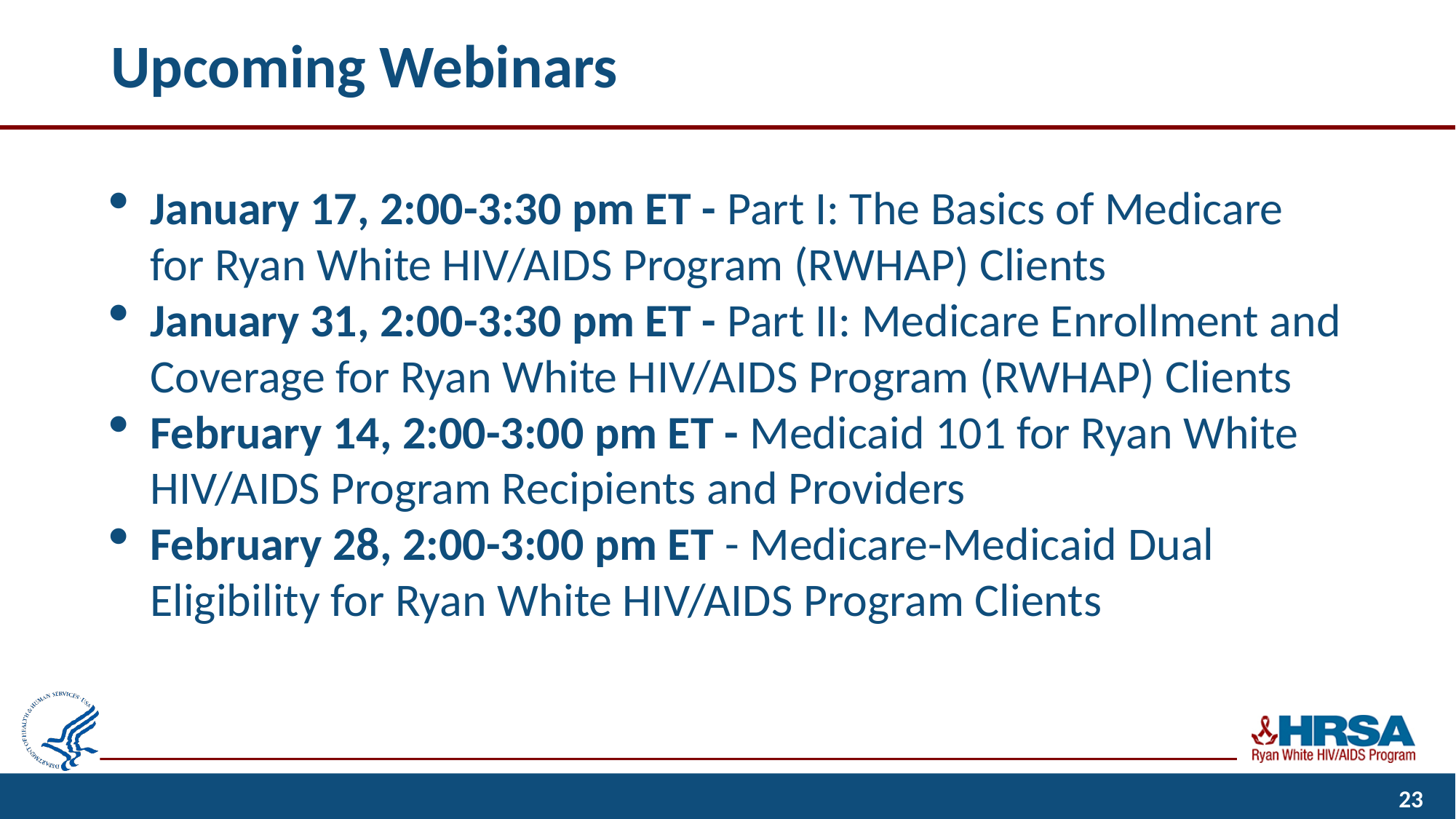

# Upcoming Webinars
January 17, 2:00-3:30 pm ET - Part I: The Basics of Medicare for Ryan White HIV/AIDS Program (RWHAP) Clients
January 31, 2:00-3:30 pm ET - Part II: Medicare Enrollment and Coverage for Ryan White HIV/AIDS Program (RWHAP) Clients
February 14, 2:00-3:00 pm ET - Medicaid 101 for Ryan White HIV/AIDS Program Recipients and Providers
February 28, 2:00-3:00 pm ET - Medicare-Medicaid Dual Eligibility for Ryan White HIV/AIDS Program Clients

23